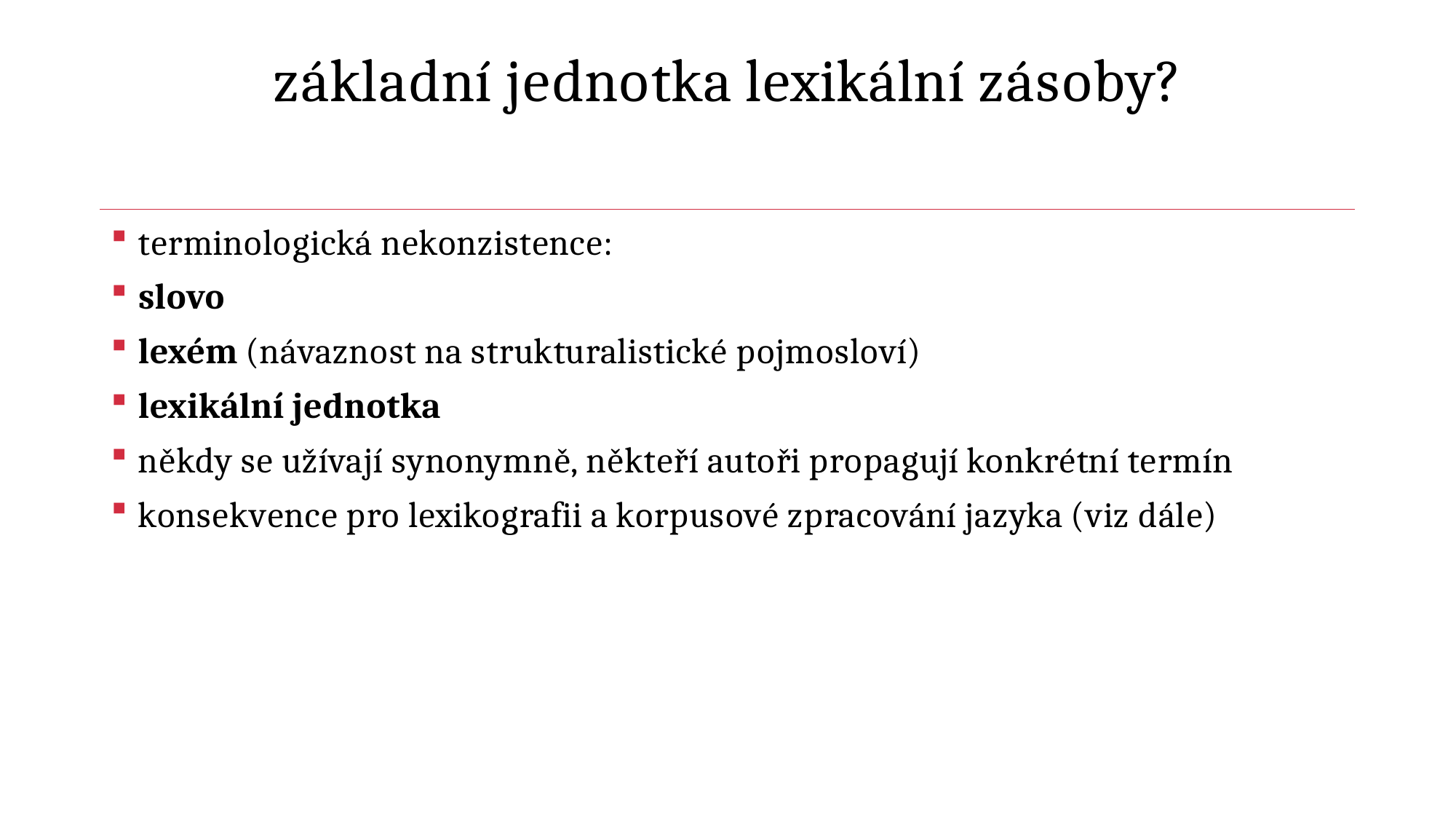

# základní jednotka lexikální zásoby?
terminologická nekonzistence:
slovo
lexém (návaznost na strukturalistické pojmosloví)
lexikální jednotka
někdy se užívají synonymně, někteří autoři propagují konkrétní termín
konsekvence pro lexikografii a korpusové zpracování jazyka (viz dále)